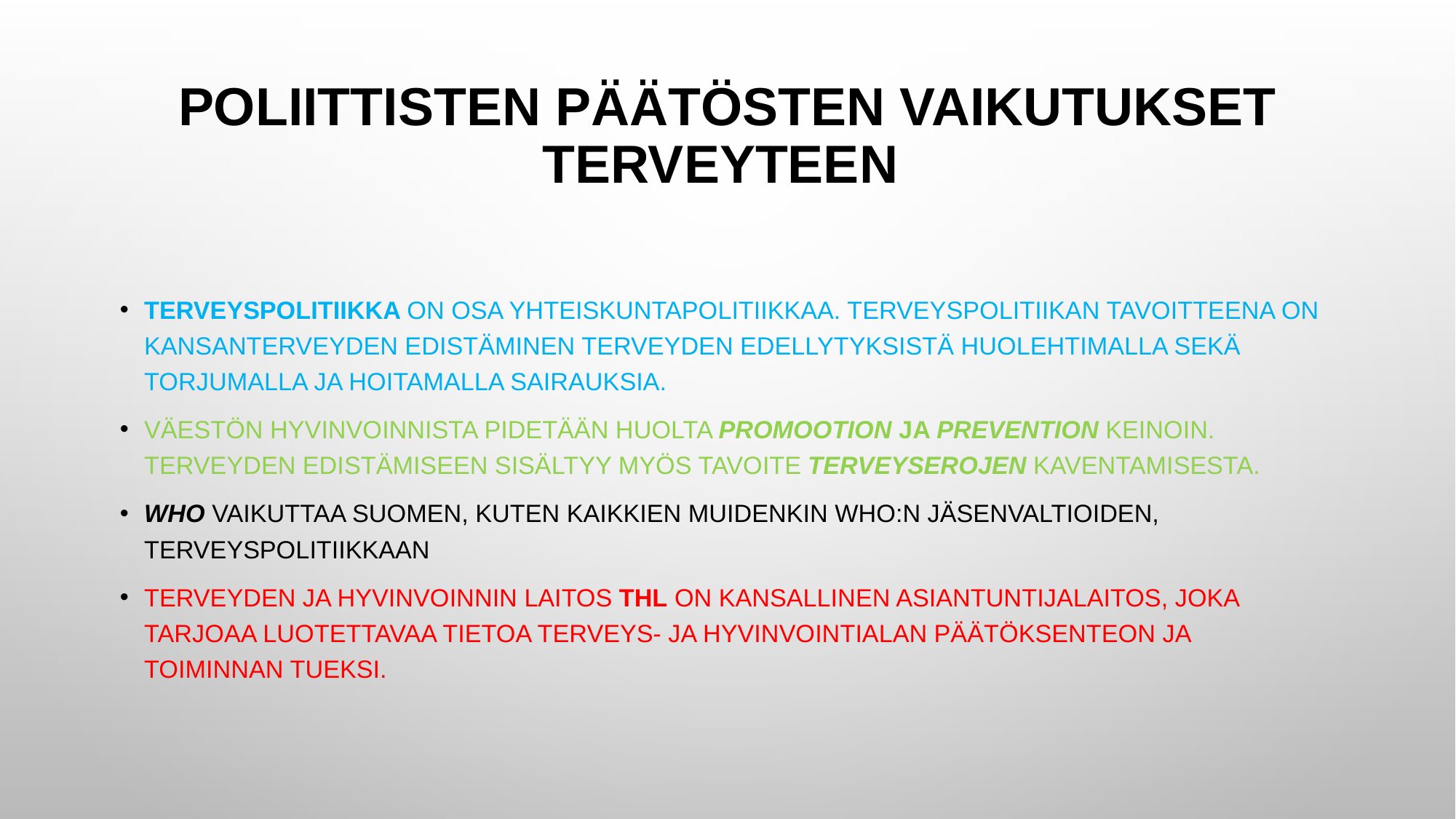

# Poliittisten päätösten vaikutukset terveyteen
Terveyspolitiikka on osa yhteiskuntapolitiikkaa. Terveyspolitiikan tavoitteena on kansanterveyden edistäminen terveyden edellytyksistä huolehtimalla sekä torjumalla ja hoitamalla sairauksia.
Väestön hyvinvoinnista pidetään huolta promootion ja prevention keinoin. Terveyden edistämiseen sisältyy myös tavoite terveyserojen kaventamisesta.
WHO vaikuttaa Suomen, kuten kaikkien muidenkin WHO:n jäsenvaltioiden, terveyspolitiikkaan
Terveyden ja hyvinvoinnin laitos THL on kansallinen asiantuntijalaitos, joka tarjoaa luotettavaa tietoa terveys- ja hyvinvointialan päätöksenteon ja toiminnan tueksi.